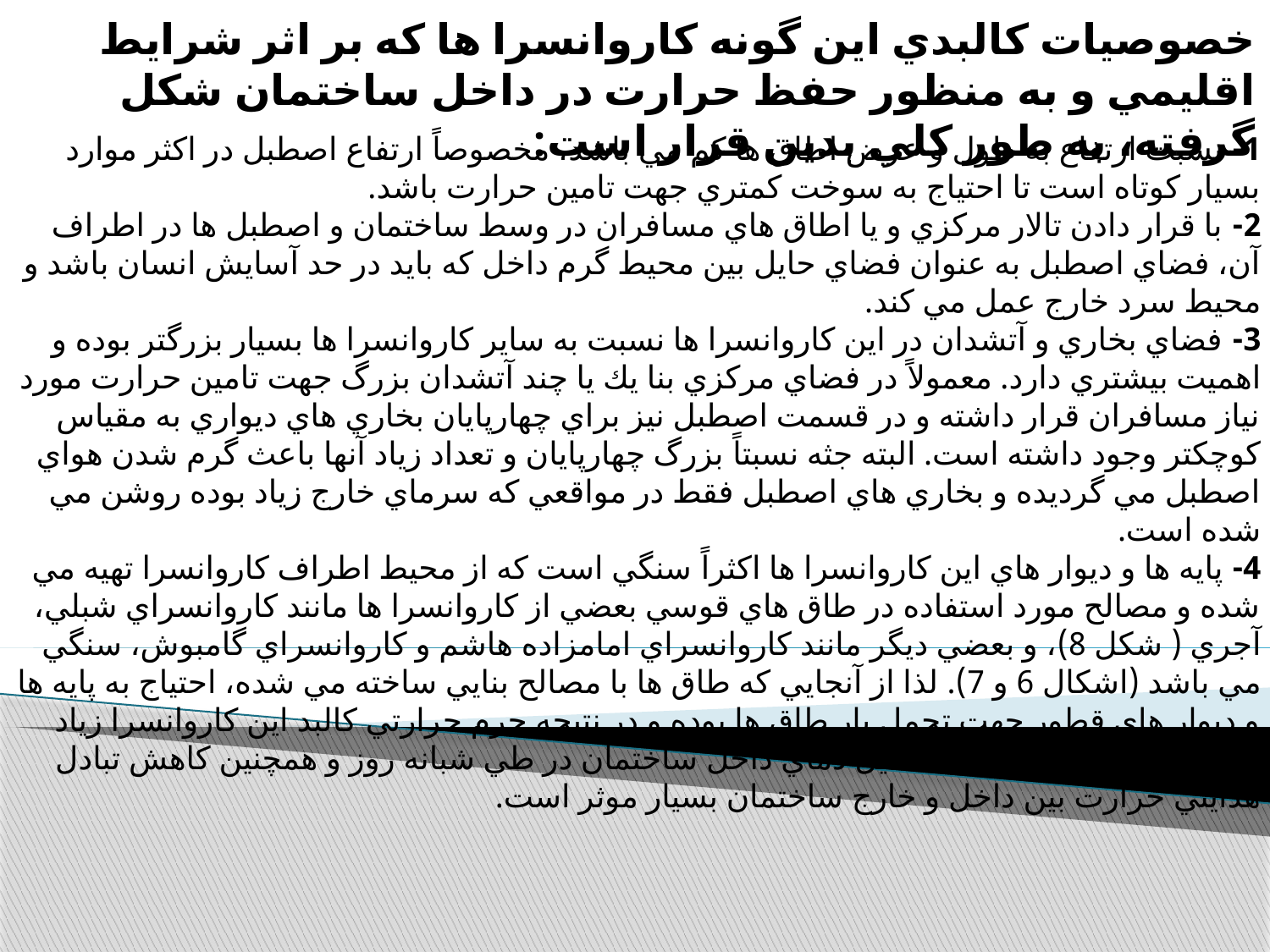

خصوصيات كالبدي اين گونه كاروانسرا ها كه بر اثر شرايط اقليمي و به منظور حفظ حرارت در داخل ساختمان شكل گرفته، به طور كلي بدين قرار است:

1- نسبت ارتفاع به طول و عرض اطاق ها كم مي باشد، مخصوصاً ارتفاع اصطبل در اكثر موارد بسيار كوتاه است تا احتياج به سوخت كمتري جهت تامين حرارت باشد.
2- با قرار دادن تالار مركزي و يا اطاق هاي مسافران در وسط ساختمان و اصطبل ها در اطراف آن، فضاي اصطبل به عنوان فضاي حايل بين محيط گرم داخل كه بايد در حد آسايش انسان باشد و محيط سرد خارج عمل مي كند.
3- فضاي بخاري و آتشدان در اين كاروانسرا ها نسبت به ساير كاروانسرا ها بسيار بزرگتر بوده و اهميت بيشتري دارد. معمولاً در فضاي مركزي بنا يك يا چند آتشدان بزرگ جهت تامين حرارت مورد نياز مسافران قرار داشته و در قسمت اصطبل نيز براي چهارپايان بخاري هاي ديواري به مقياس كوچكتر وجود داشته است. البته جثه نسبتاً بزرگ چهارپايان و تعداد زياد آنها باعث گرم شدن هواي اصطبل مي گرديده و بخاري هاي اصطبل فقط در مواقعي كه سرماي خارج زياد بوده روشن مي شده است.
4- پايه ها و ديوار هاي اين كاروانسرا ها اكثراً سنگي است كه از محيط اطراف كاروانسرا تهيه مي شده و مصالح مورد استفاده در طاق هاي قوسي بعضي از كاروانسرا ها مانند كاروانسراي شبلي، آجري ( شكل 8)، و بعضي ديگر مانند كاروانسراي امامزاده هاشم و كاروانسراي گامبوش، سنگي مي باشد (اشكال 6 و 7). لذا از آنجايي كه طاق ها با مصالح بنايي ساخته مي شده، احتياج به پايه ها و ديوار هاي قطور جهت تحمل بار طاق ها بوده و در نتيجه جرم حرارتي كالبد اين كاروانسرا زياد مي باشد كه خود در جهت تعديل دماي داخل ساختمان در طي شبانه روز و همچنين كاهش تبادل هدايتي حرارت بين داخل و خارج ساختمان بسيار موثر است.